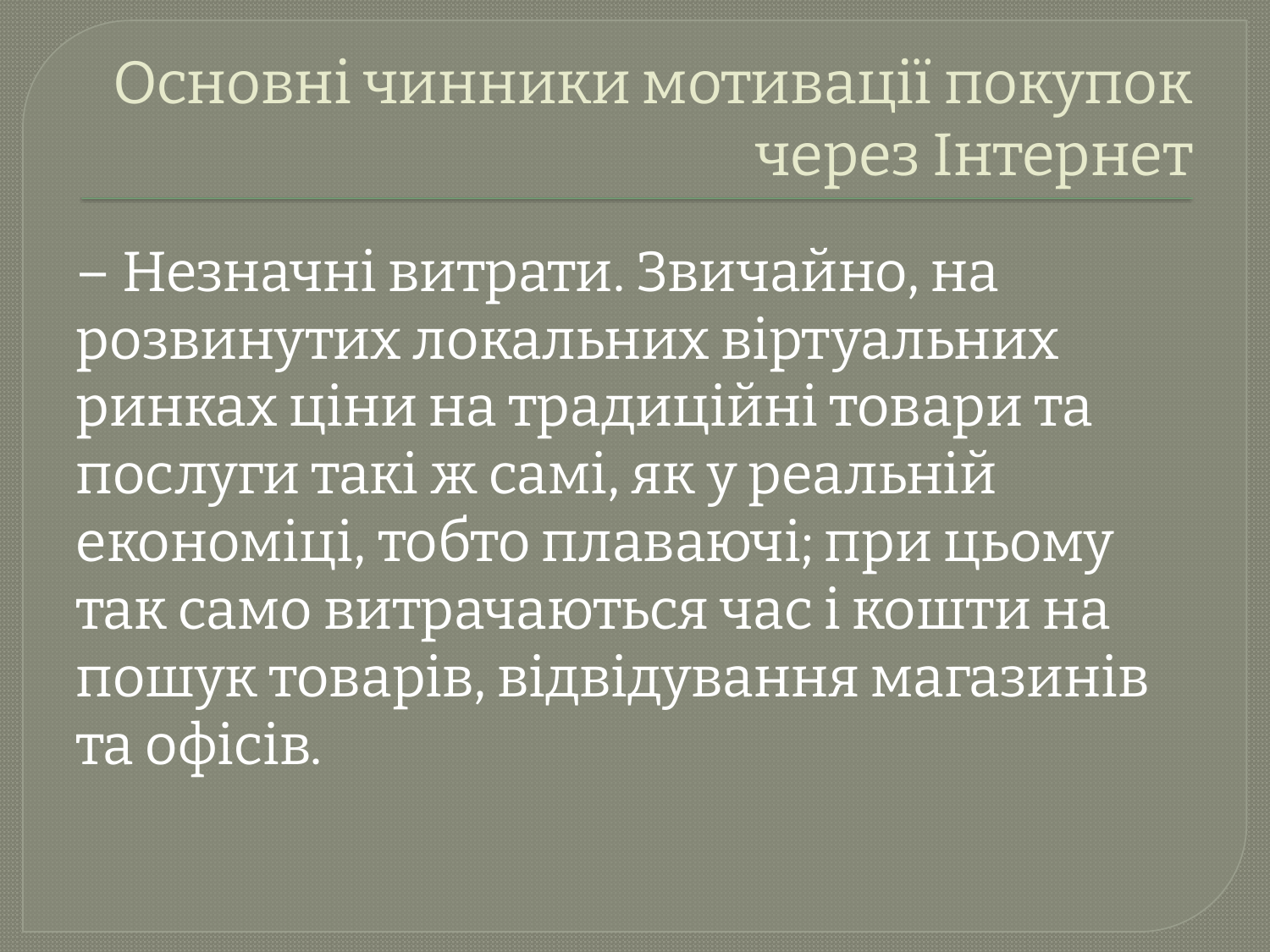

# Основні чинники мотивації покупок через Інтернет
– Незначні витрати. Звичайно, на розвинутих локальних віртуальних ринках ціни на традиційні товари та послуги такі ж самі, як у реальній економіці, тобто плаваючі; при цьому так само витрачаються час і кошти на пошук товарів, відвідування магазинів та офісів.